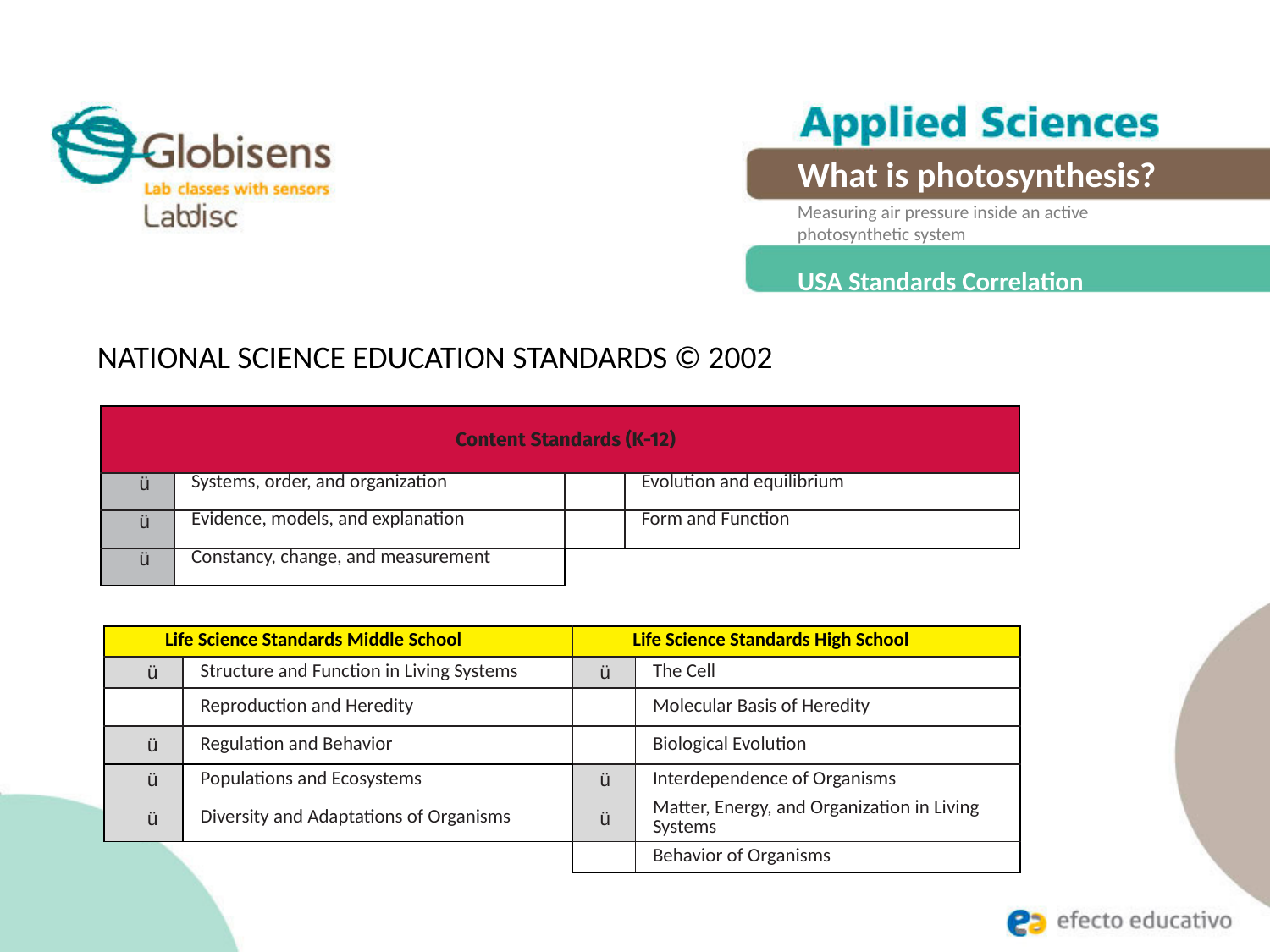

What is photosynthesis?
Measuring air pressure inside an active
photosynthetic system
USA Standards Correlation

NATIONAL SCIENCE EDUCATION STANDARDS © 2002
| Content Standards (K-12) |  |  |  |
| --- | --- | --- | --- |
| ü | Systems, order, and organization |  | Evolution and equilibrium |
| ü | Evidence, models, and explanation |  | Form and Function |
| ü | Constancy, change, and measurement |  |  |
| Life Science Standards Middle School |  | Life Science Standards High School |  |
| --- | --- | --- | --- |
| ü | Structure and Function in Living Systems | ü | The Cell |
|  | Reproduction and Heredity |  | Molecular Basis of Heredity |
| ü | Regulation and Behavior |  | Biological Evolution |
| ü | Populations and Ecosystems | ü | Interdependence of Organisms |
| ü | Diversity and Adaptations of Organisms | ü | Matter, Energy, and Organization in Living Systems |
|  |  |  | Behavior of Organisms |